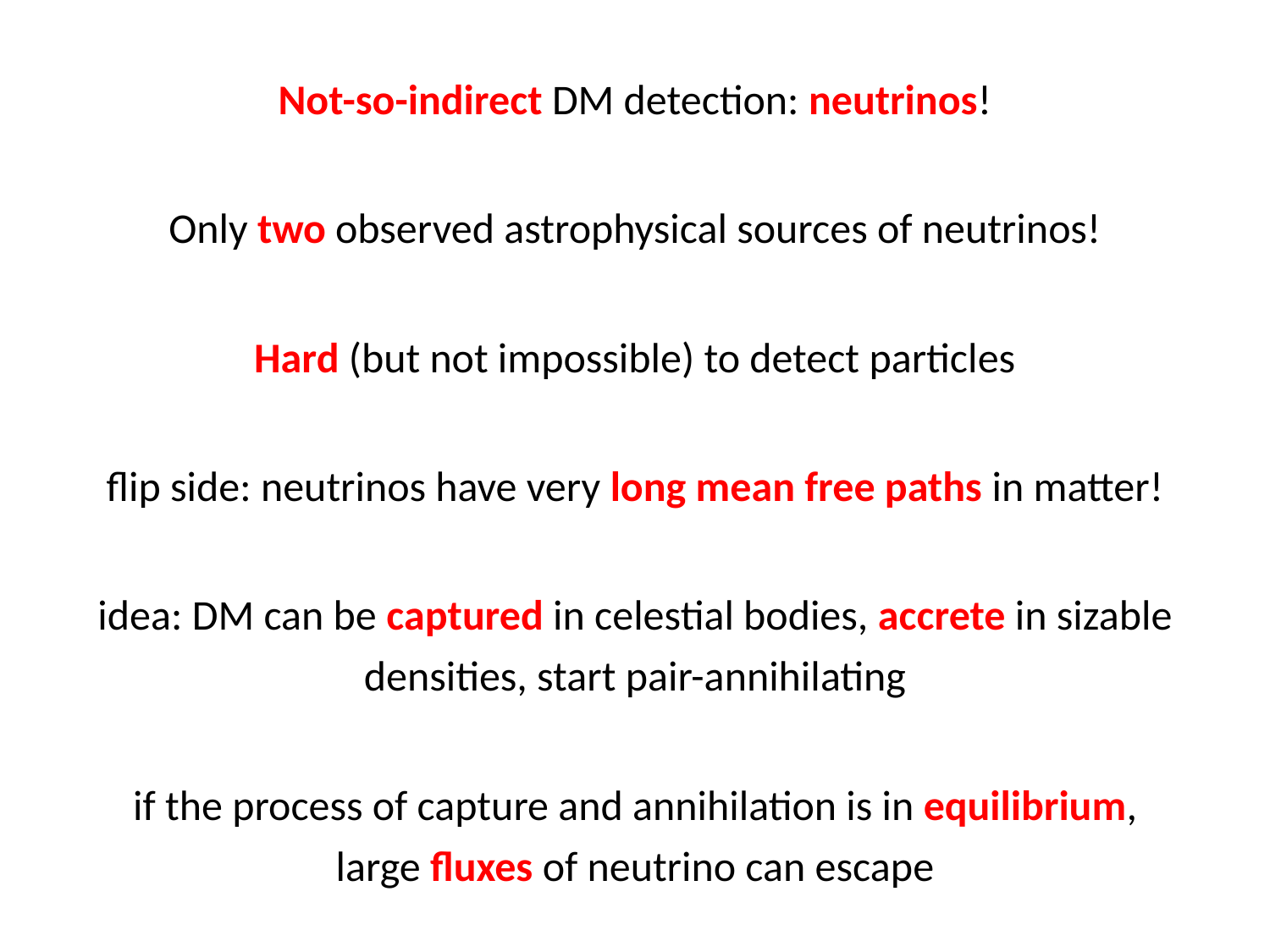

Not-so-indirect DM detection: neutrinos!
Only two observed astrophysical sources of neutrinos!
Hard (but not impossible) to detect particles
flip side: neutrinos have very long mean free paths in matter!
idea: DM can be captured in celestial bodies, accrete in sizable densities, start pair-annihilating
if the process of capture and annihilation is in equilibrium, large fluxes of neutrino can escape